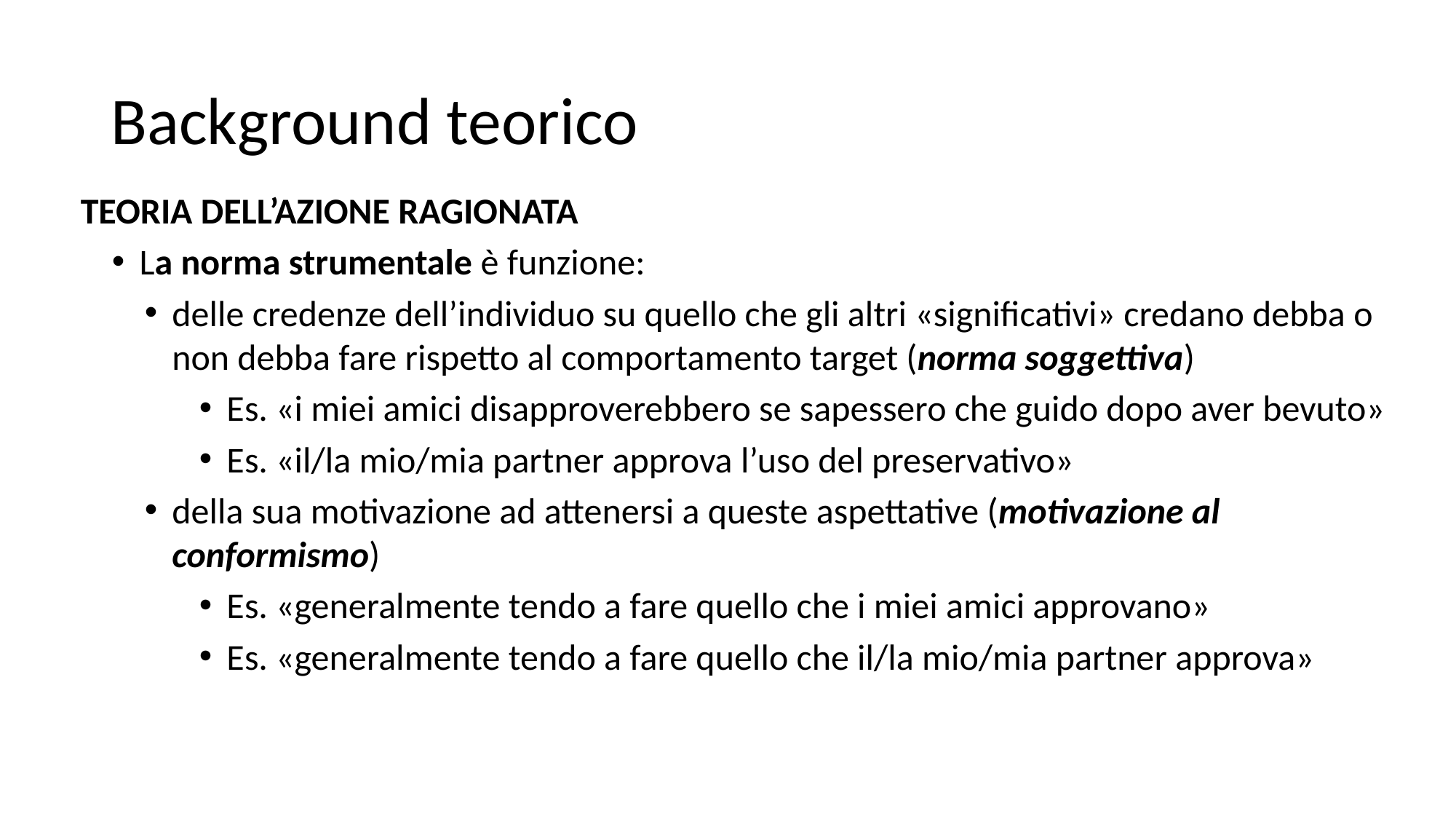

# Background teorico
TEORIA DELL’AZIONE RAGIONATA
La norma strumentale è funzione:
delle credenze dell’individuo su quello che gli altri «significativi» credano debba o non debba fare rispetto al comportamento target (norma soggettiva)
Es. «i miei amici disapproverebbero se sapessero che guido dopo aver bevuto»
Es. «il/la mio/mia partner approva l’uso del preservativo»
della sua motivazione ad attenersi a queste aspettative (motivazione al conformismo)
Es. «generalmente tendo a fare quello che i miei amici approvano»
Es. «generalmente tendo a fare quello che il/la mio/mia partner approva»